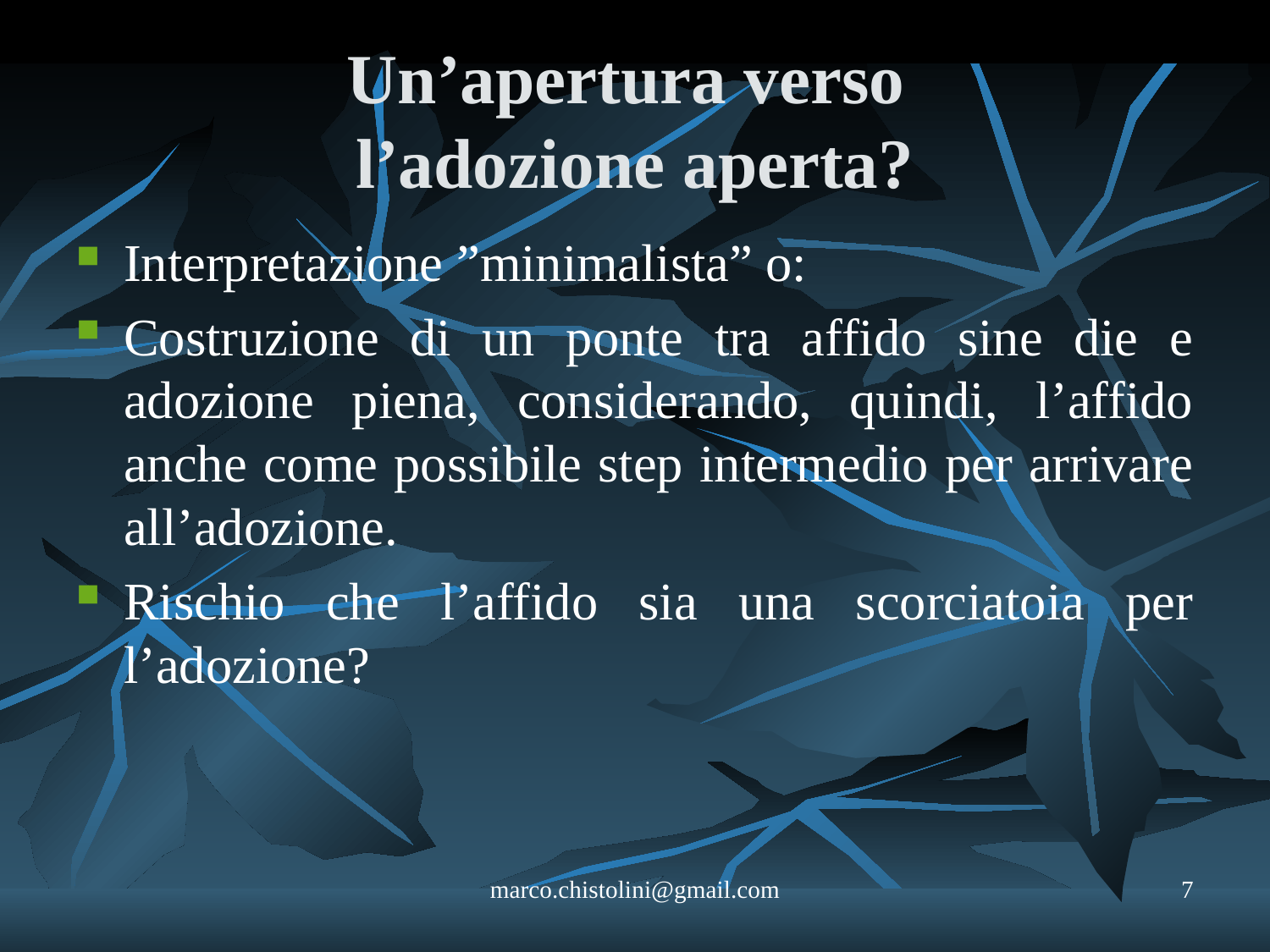

# Un’apertura verso l’adozione aperta?
Interpretazione ”minimalista” o:
Costruzione di un ponte tra affido sine die e adozione piena, considerando, quindi, l’affido anche come possibile step intermedio per arrivare all’adozione.
Rischio che l’affido sia una scorciatoia per l’adozione?

marco.chistolini@gmail.com
7